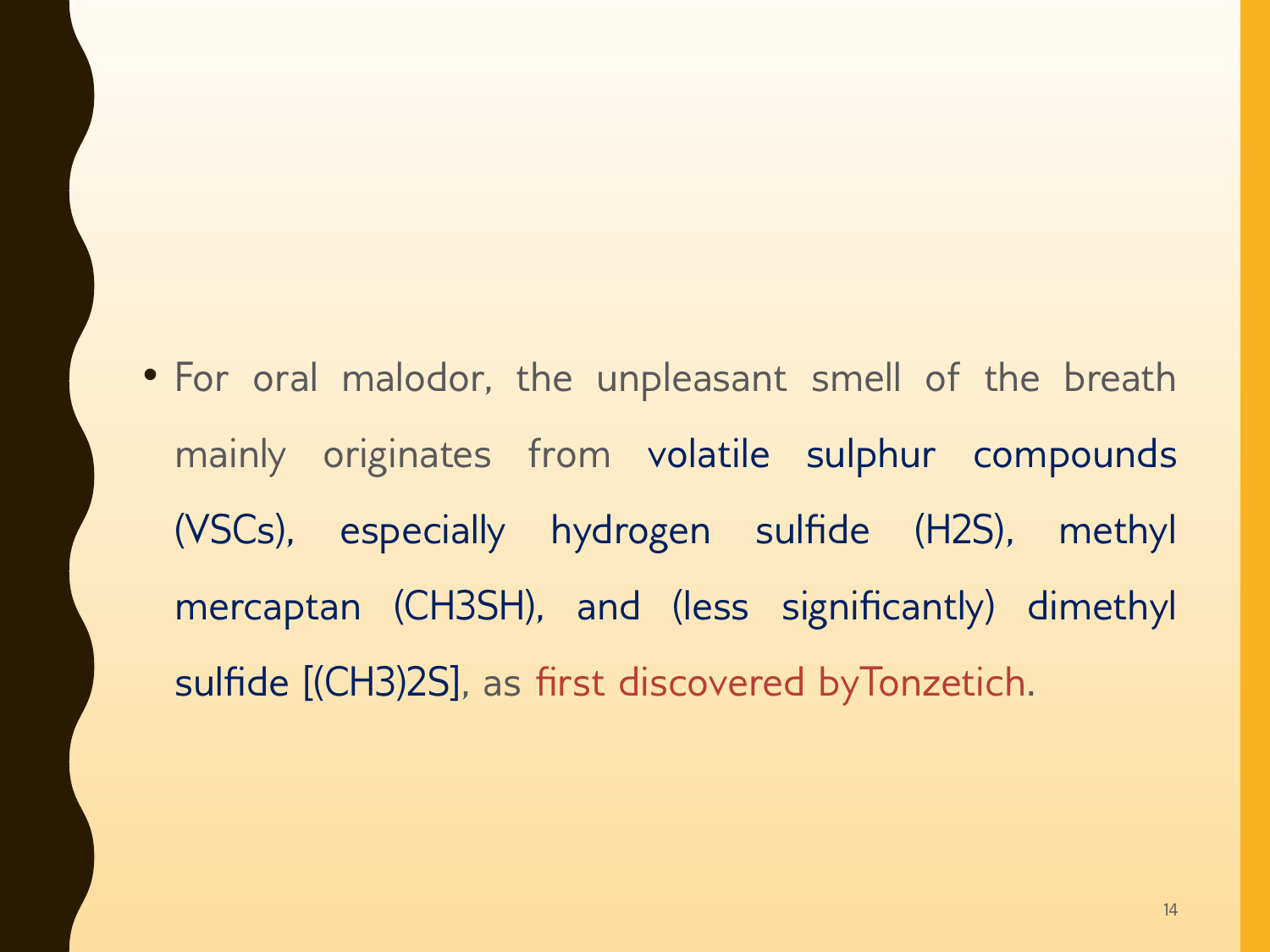

#
For oral malodor, the unpleasant smell of the breath mainly originates from volatile sulphur compounds (VSCs), especially hydrogen sulfide (H2S), methyl mercaptan (CH3SH), and (less significantly) dimethyl sulfide [(CH3)2S], as first discovered byTonzetich.
14